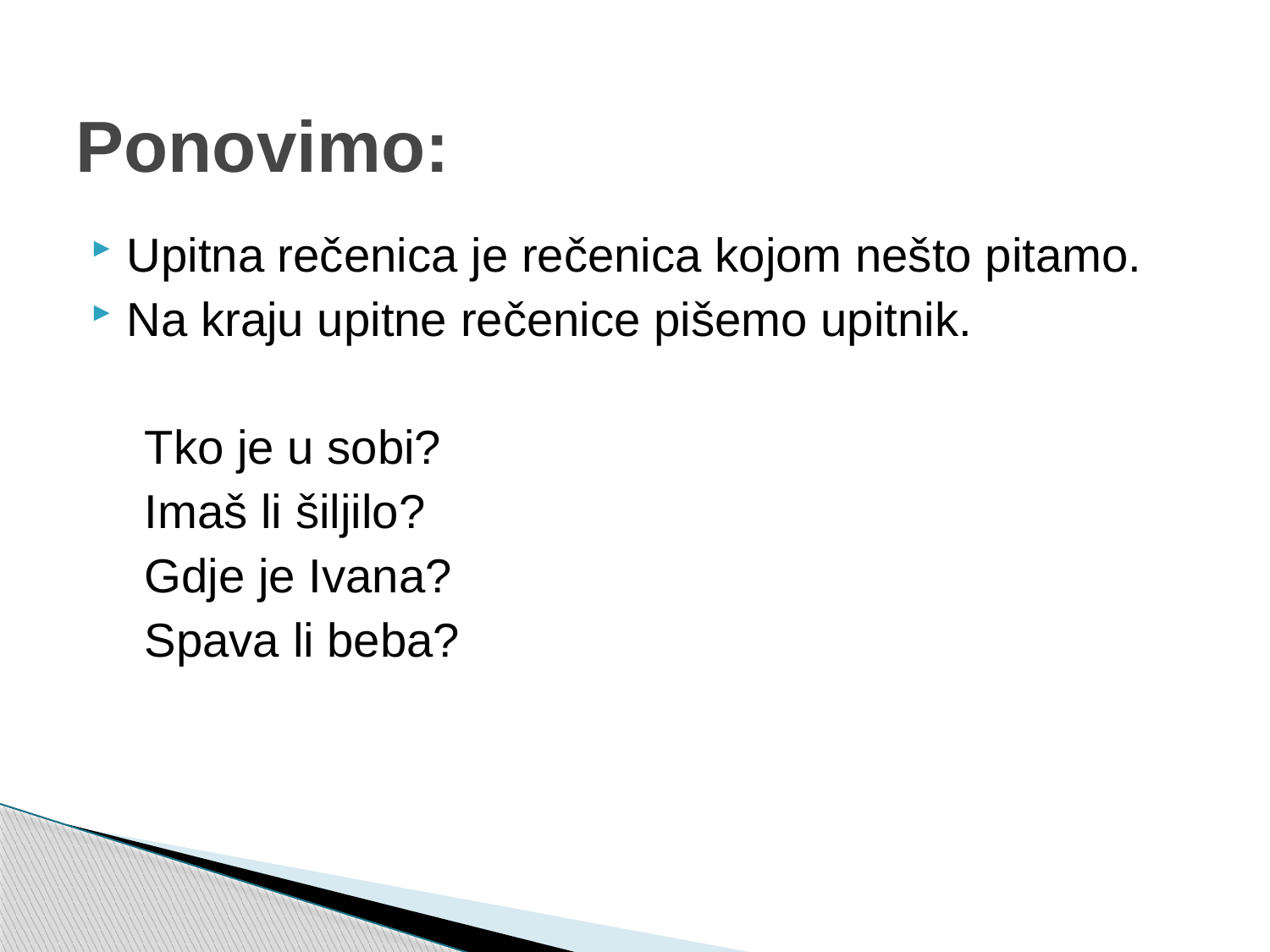

# Ponovimo:
Upitna rečenica je rečenica kojom nešto pitamo.
Na kraju upitne rečenice pišemo upitnik.

    Tko je u sobi?
    Imaš li šiljilo?
    Gdje je Ivana?
    Spava li beba?